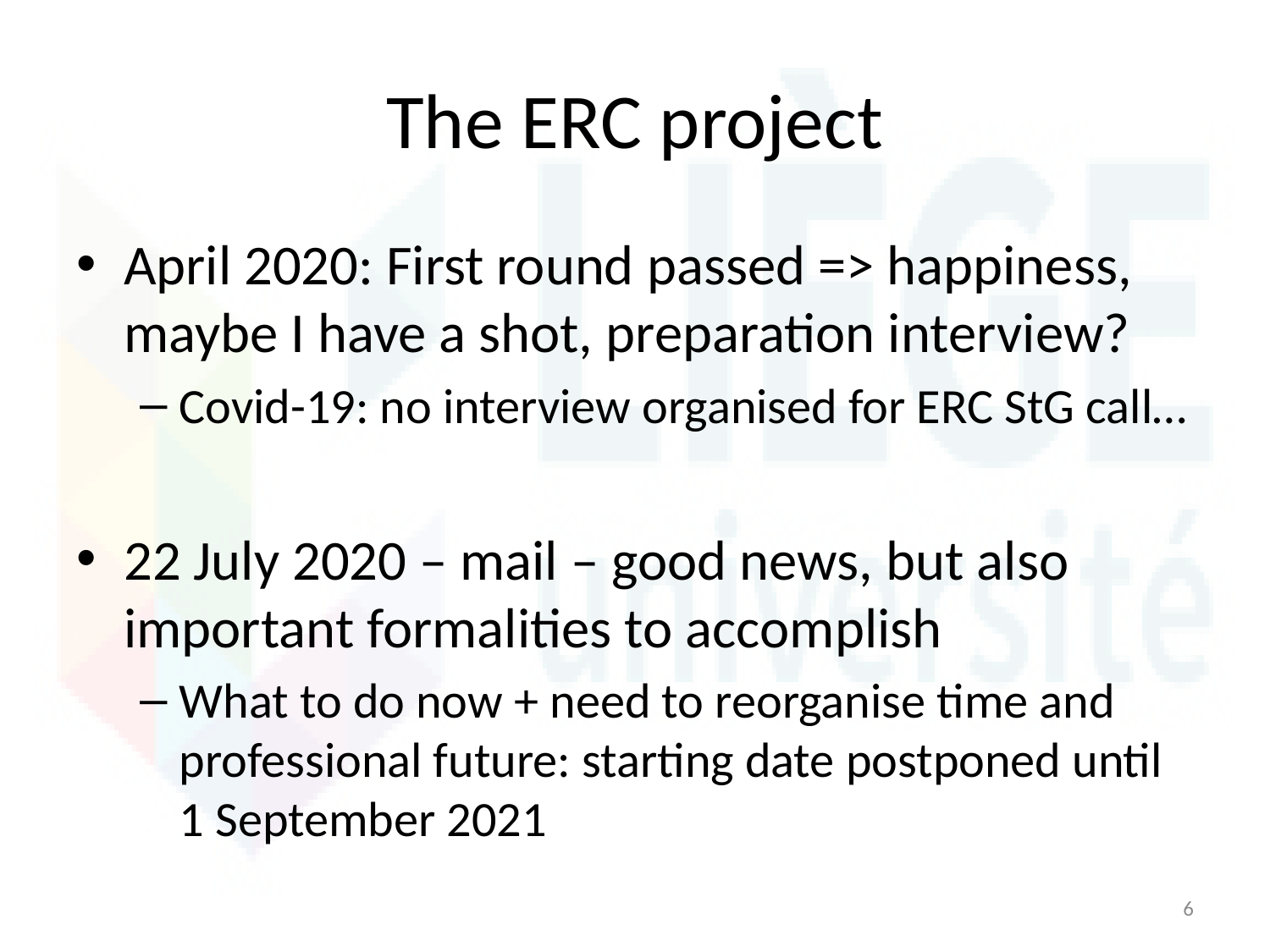

# The ERC project
April 2020: First round passed => happiness, maybe I have a shot, preparation interview?
Covid-19: no interview organised for ERC StG call…

22 July 2020 – mail – good news, but also important formalities to accomplish
What to do now + need to reorganise time and professional future: starting date postponed until 1 September 2021

6